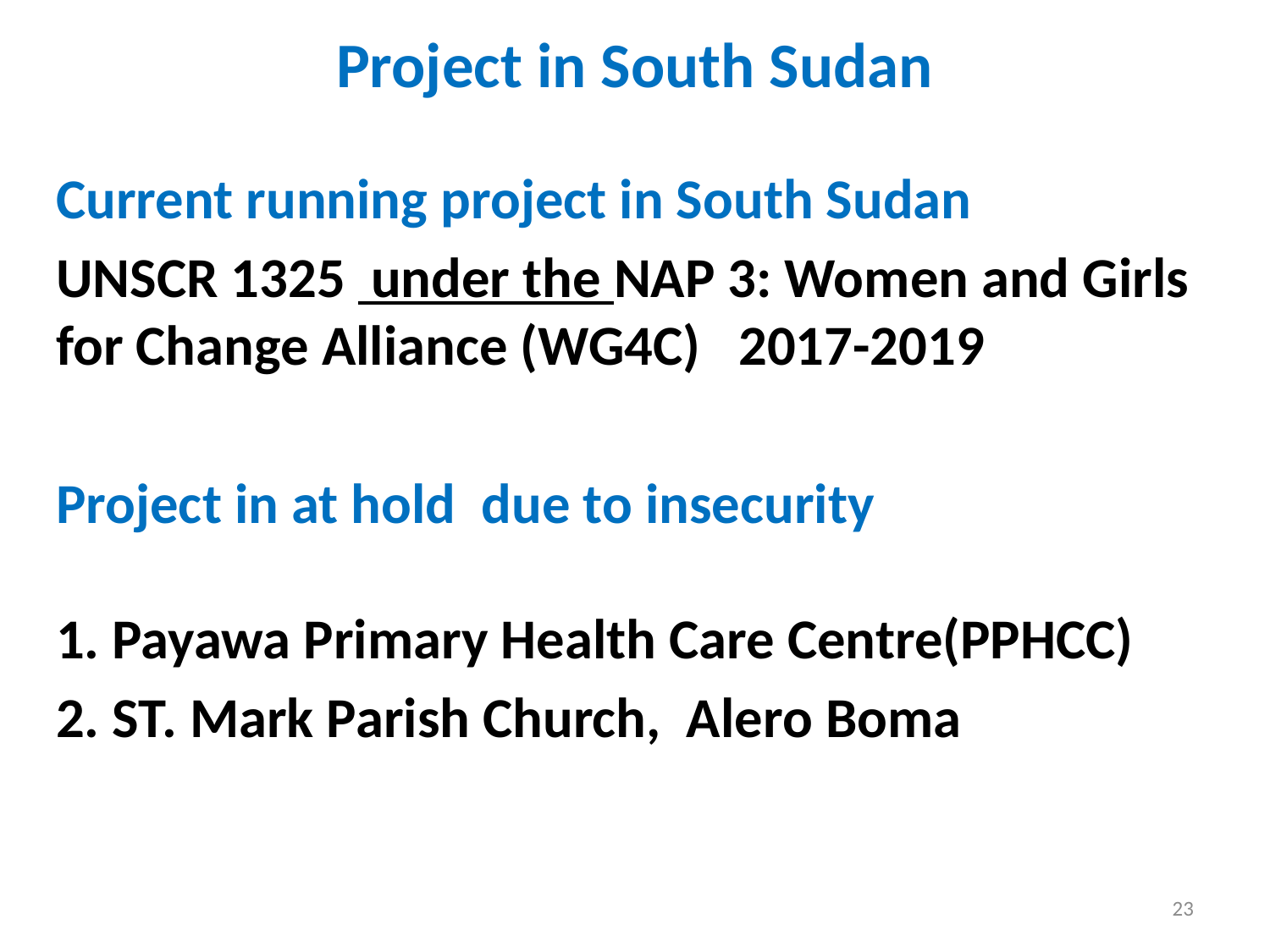

# Project in South Sudan
Current running project in South Sudan
UNSCR 1325  under the NAP 3: Women and Girls for Change Alliance (WG4C)   2017-2019

Project in at hold  due to insecurity

1. Payawa Primary Health Care Centre(PPHCC)
2. ST. Mark Parish Church,  Alero Boma
23